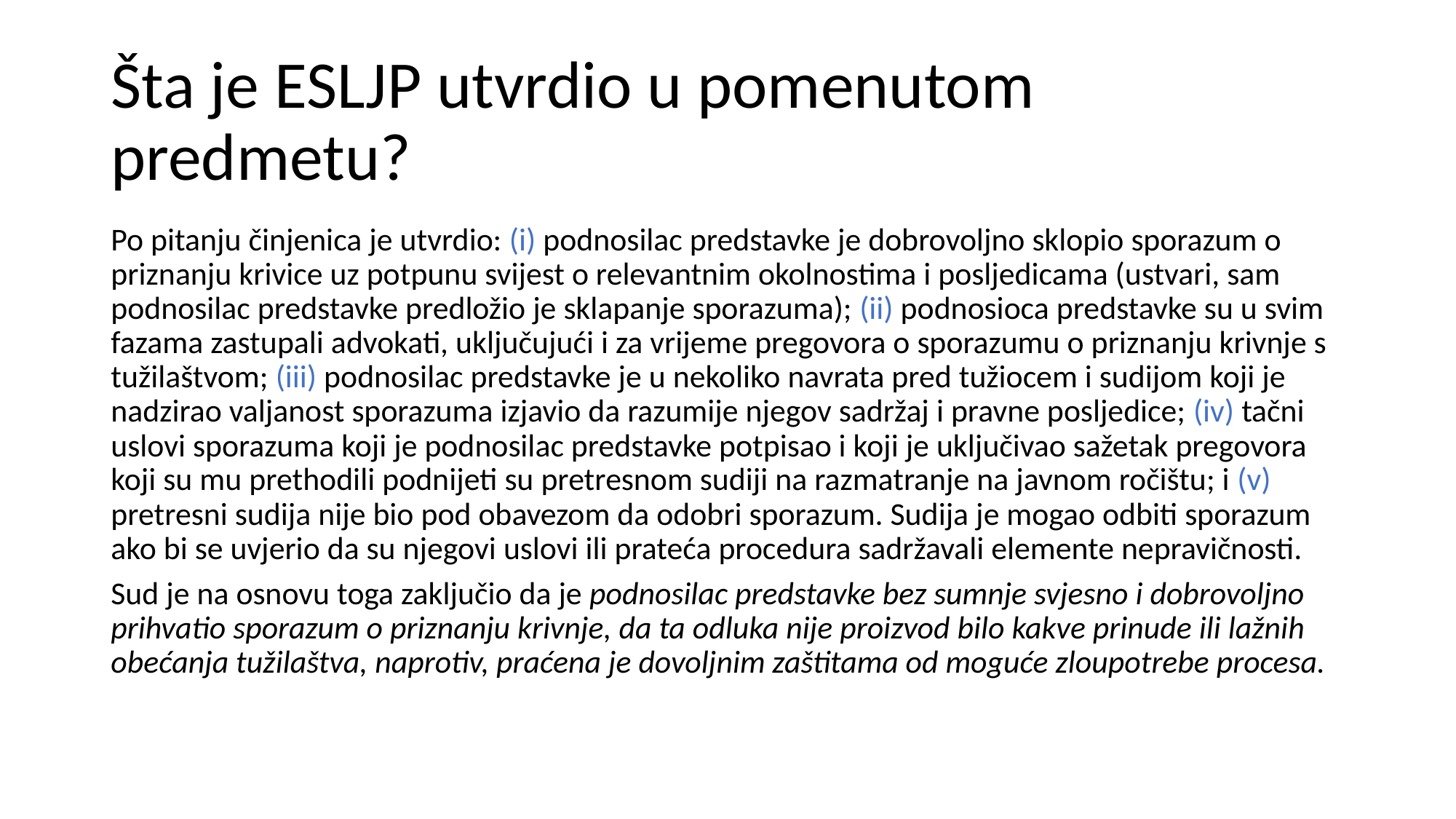

# Šta je ESLJP utvrdio u pomenutom predmetu?
Po pitanju činjenica je utvrdio: (i) podnosilac predstavke je dobrovoljno sklopio sporazum o priznanju krivice uz potpunu svijest o relevantnim okolnostima i posljedicama (ustvari, sam podnosilac predstavke predložio je sklapanje sporazuma); (ii) podnosioca predstavke su u svim fazama zastupali advokati, uključujući i za vrijeme pregovora o sporazumu o priznanju krivnje s tužilaštvom; (iii) podnosilac predstavke je u nekoliko navrata pred tužiocem i sudijom koji je nadzirao valjanost sporazuma izjavio da razumije njegov sadržaj i pravne posljedice; (iv) tačni uslovi sporazuma koji je podnosilac predstavke potpisao i koji je uključivao sažetak pregovora koji su mu prethodili podnijeti su pretresnom sudiji na razmatranje na javnom ročištu; i (v) pretresni sudija nije bio pod obavezom da odobri sporazum. Sudija je mogao odbiti sporazum ako bi se uvjerio da su njegovi uslovi ili prateća procedura sadržavali elemente nepravičnosti.
Sud je na osnovu toga zaključio da je podnosilac predstavke bez sumnje svjesno i dobrovoljno prihvatio sporazum o priznanju krivnje, da ta odluka nije proizvod bilo kakve prinude ili lažnih obećanja tužilaštva, naprotiv, praćena je dovoljnim zaštitama od moguće zloupotrebe procesa.